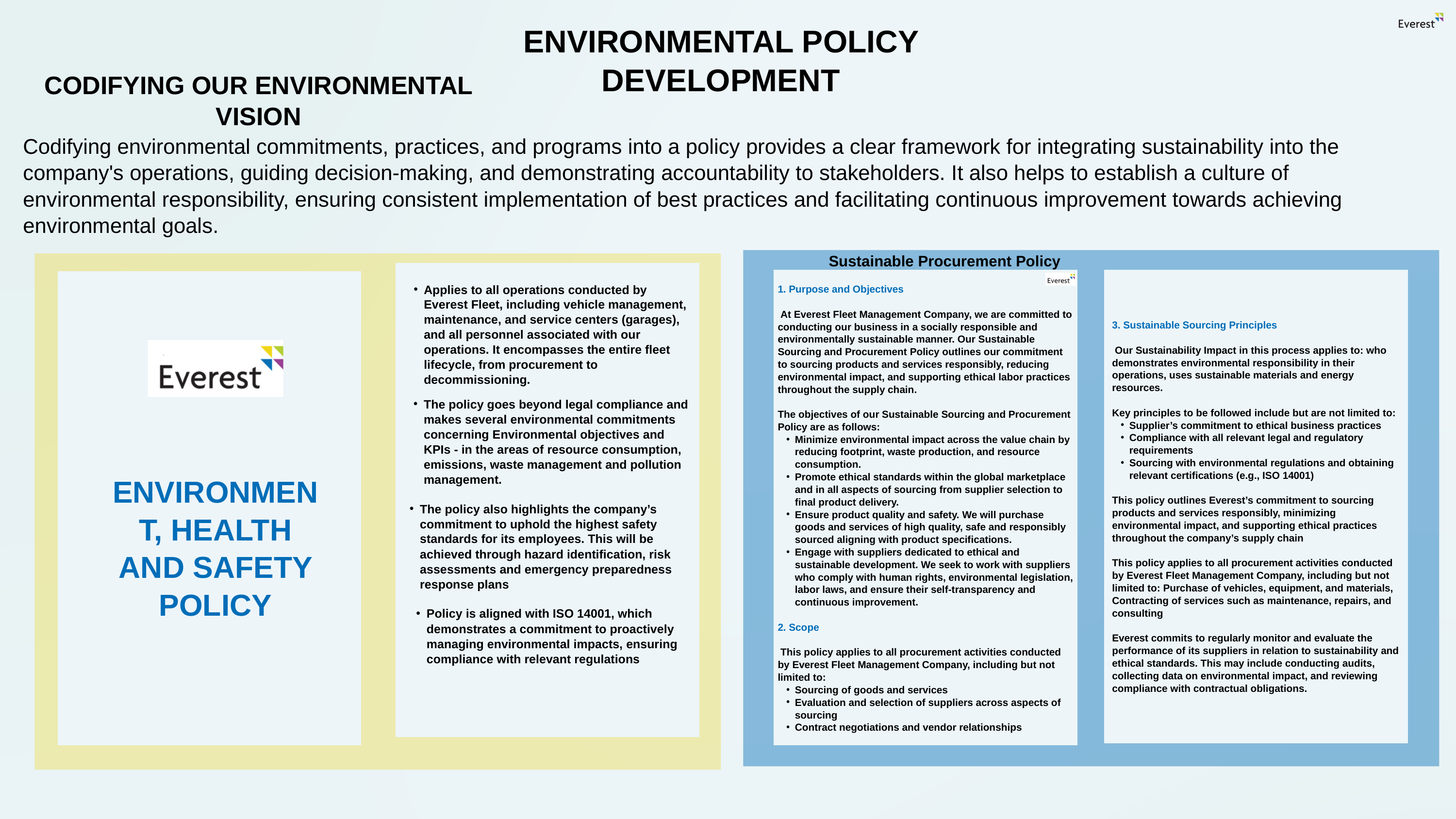

ENVIRONMENTAL POLICY DEVELOPMENT
CODIFYING OUR ENVIRONMENTAL VISION
Codifying environmental commitments, practices, and programs into a policy provides a clear framework for integrating sustainability into the company's operations, guiding decision-making, and demonstrating accountability to stakeholders. It also helps to establish a culture of environmental responsibility, ensuring consistent implementation of best practices and facilitating continuous improvement towards achieving environmental goals.

            Sustainable Procurement Policy

1. Purpose and Objectives

 At Everest Fleet Management Company, we are committed to conducting our business in a socially responsible and environmentally sustainable manner. Our Sustainable Sourcing and Procurement Policy outlines our commitment to sourcing products and services responsibly, reducing environmental impact, and supporting ethical labor practices throughout the supply chain.

The objectives of our Sustainable Sourcing and Procurement Policy are as follows:
Minimize environmental impact across the value chain by reducing footprint, waste production, and resource consumption.
Promote ethical standards within the global marketplace and in all aspects of sourcing from supplier selection to final product delivery.
Ensure product quality and safety. We will purchase goods and services of high quality, safe and responsibly sourced aligning with product specifications.
Engage with suppliers dedicated to ethical and sustainable development. We seek to work with suppliers who comply with human rights, environmental legislation, labor laws, and ensure their self-transparency and continuous improvement.

2. Scope

 This policy applies to all procurement activities conducted by Everest Fleet Management Company, including but not limited to:
Sourcing of goods and services
Evaluation and selection of suppliers across aspects of sourcing
Contract negotiations and vendor relationships

Applies to all operations conducted by Everest Fleet, including vehicle management, maintenance, and service centers (garages), and all personnel associated with our operations. It encompasses the entire fleet lifecycle, from procurement to decommissioning.

3. Sustainable Sourcing Principles

 Our Sustainability Impact in this process applies to: who demonstrates environmental responsibility in their operations, uses sustainable materials and energy resources.

Key principles to be followed include but are not limited to:
Supplier’s commitment to ethical business practices
Compliance with all relevant legal and regulatory requirements
Sourcing with environmental regulations and obtaining relevant certifications (e.g., ISO 14001)

This policy outlines Everest’s commitment to sourcing products and services responsibly, minimizing environmental impact, and supporting ethical practices throughout the company’s supply chain

This policy applies to all procurement activities conducted by Everest Fleet Management Company, including but not limited to: Purchase of vehicles, equipment, and materials, Contracting of services such as maintenance, repairs, and consulting

Everest commits to regularly monitor and evaluate the performance of its suppliers in relation to sustainability and ethical standards. This may include conducting audits, collecting data on environmental impact, and reviewing compliance with contractual obligations.

The policy goes beyond legal compliance and makes several environmental commitments concerning Environmental objectives and KPIs - in the areas of resource consumption, emissions, waste management and pollution management.

ENVIRONMENT, HEALTH AND SAFETY POLICY
The policy also highlights the company’s commitment to uphold the highest safety standards for its employees. This will be achieved through hazard identification, risk assessments and emergency preparedness response plans

Policy is aligned with ISO 14001, which demonstrates a commitment to proactively managing environmental impacts, ensuring compliance with relevant regulations